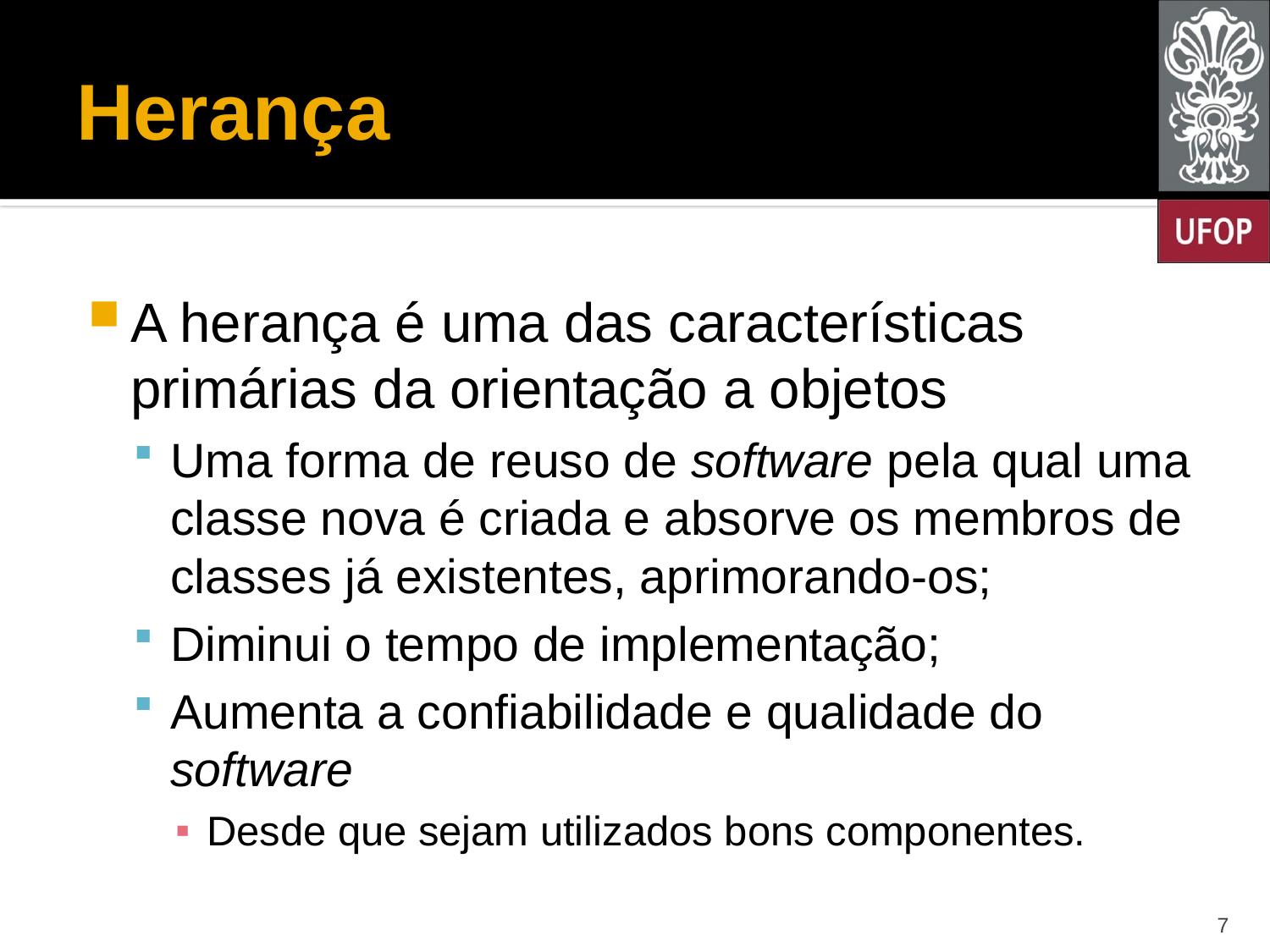

# Herança
A herança é uma das características primárias da orientação a objetos
Uma forma de reuso de software pela qual uma classe nova é criada e absorve os membros de classes já existentes, aprimorando-os;
Diminui o tempo de implementação;
Aumenta a confiabilidade e qualidade do software
Desde que sejam utilizados bons componentes.
7